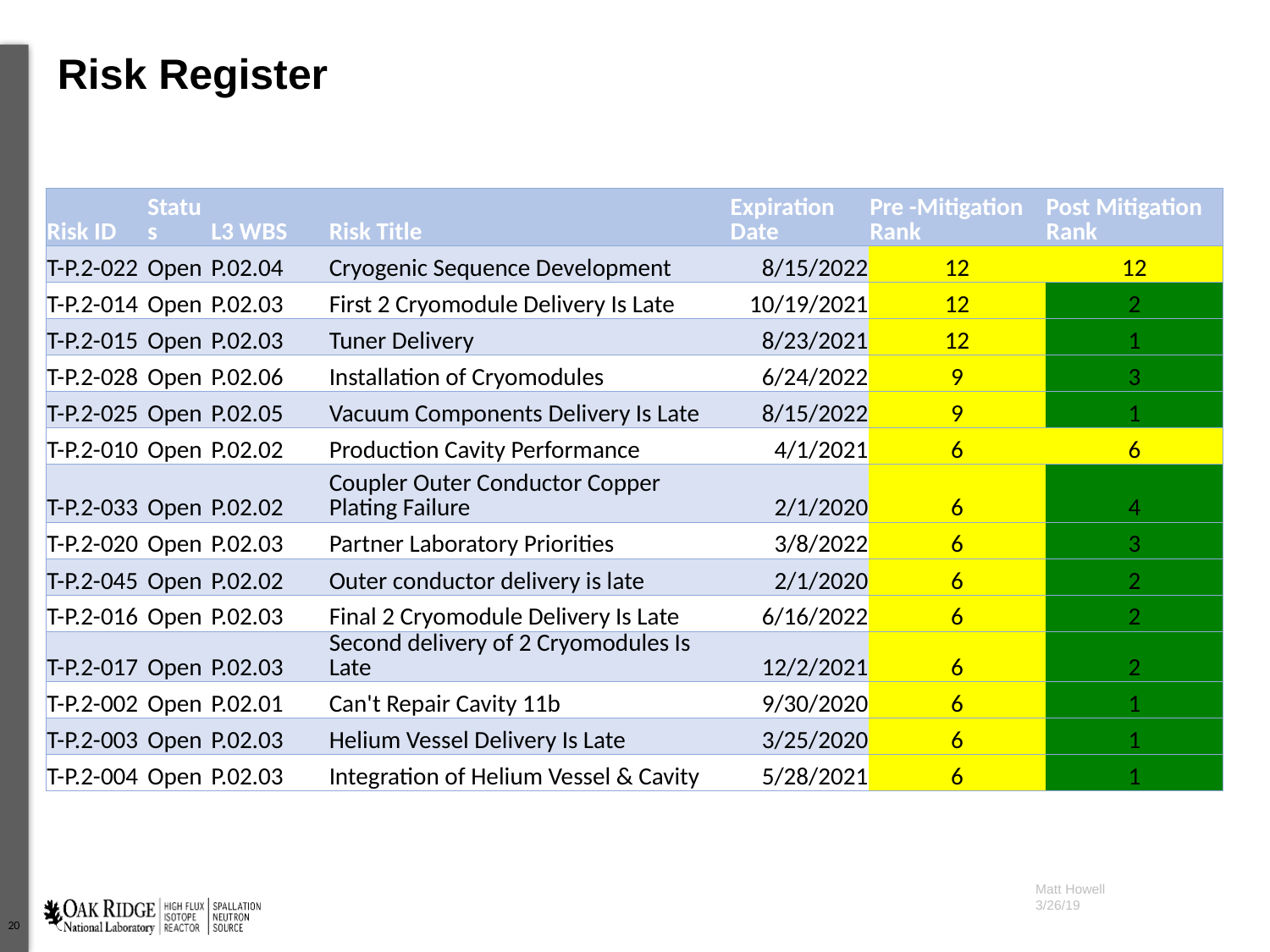

# Risk Register
| Risk ID | Status | L3 WBS | Risk Title | Expiration Date | Pre -Mitigation Rank | Post Mitigation Rank |
| --- | --- | --- | --- | --- | --- | --- |
| T-P.2-022 | Open | P.02.04 | Cryogenic Sequence Development | 8/15/2022 | 12 | 12 |
| T-P.2-014 | Open | P.02.03 | First 2 Cryomodule Delivery Is Late | 10/19/2021 | 12 | 2 |
| T-P.2-015 | Open | P.02.03 | Tuner Delivery | 8/23/2021 | 12 | 1 |
| T-P.2-028 | Open | P.02.06 | Installation of Cryomodules | 6/24/2022 | 9 | 3 |
| T-P.2-025 | Open | P.02.05 | Vacuum Components Delivery Is Late | 8/15/2022 | 9 | 1 |
| T-P.2-010 | Open | P.02.02 | Production Cavity Performance | 4/1/2021 | 6 | 6 |
| T-P.2-033 | Open | P.02.02 | Coupler Outer Conductor Copper Plating Failure | 2/1/2020 | 6 | 4 |
| T-P.2-020 | Open | P.02.03 | Partner Laboratory Priorities | 3/8/2022 | 6 | 3 |
| T-P.2-045 | Open | P.02.02 | Outer conductor delivery is late | 2/1/2020 | 6 | 2 |
| T-P.2-016 | Open | P.02.03 | Final 2 Cryomodule Delivery Is Late | 6/16/2022 | 6 | 2 |
| T-P.2-017 | Open | P.02.03 | Second delivery of 2 Cryomodules Is Late | 12/2/2021 | 6 | 2 |
| T-P.2-002 | Open | P.02.01 | Can't Repair Cavity 11b | 9/30/2020 | 6 | 1 |
| T-P.2-003 | Open | P.02.03 | Helium Vessel Delivery Is Late | 3/25/2020 | 6 | 1 |
| T-P.2-004 | Open | P.02.03 | Integration of Helium Vessel & Cavity | 5/28/2021 | 6 | 1 |